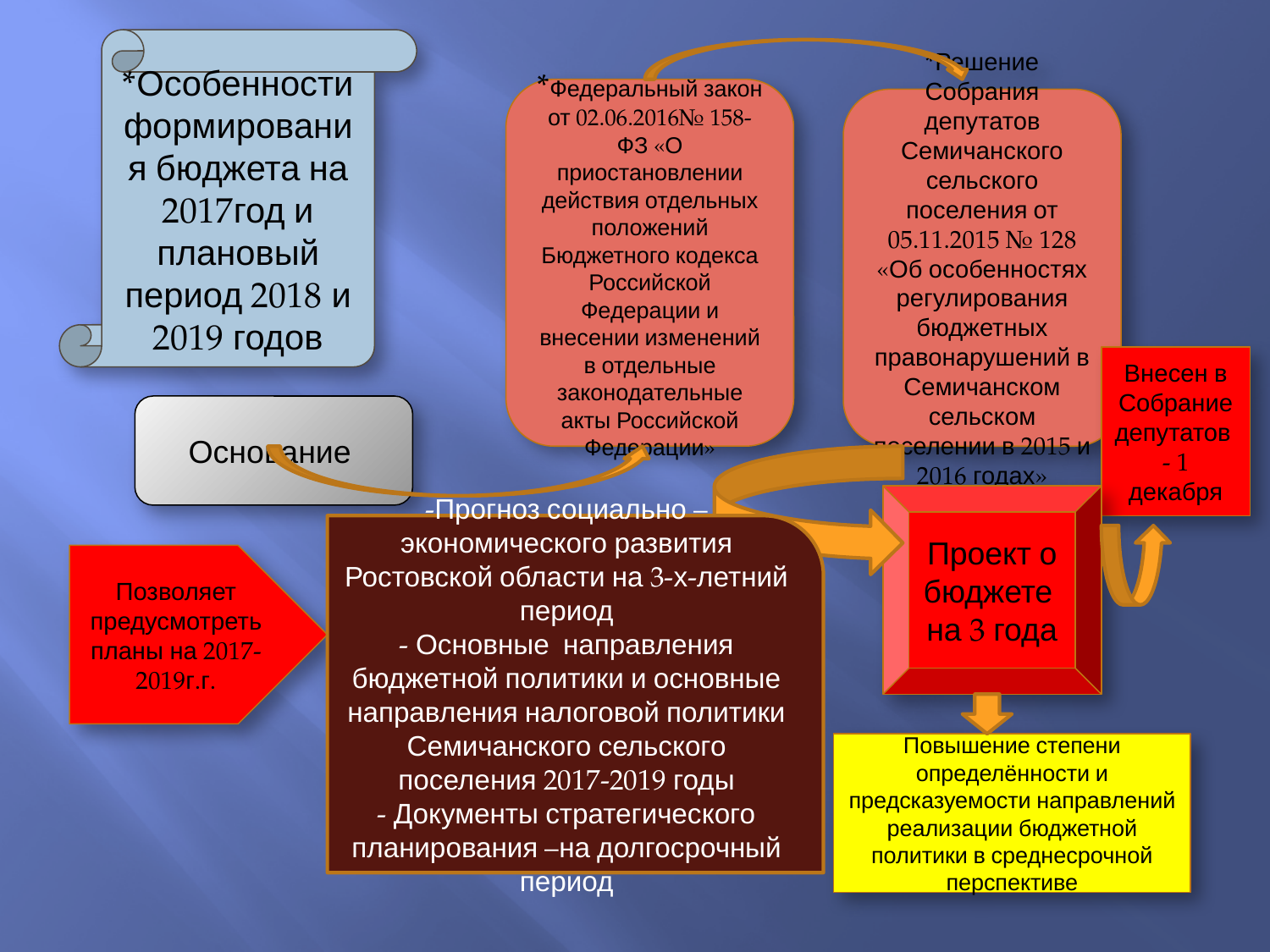

*Особенности формирования бюджета на 2017год и плановый период 2018 и 2019 годов

*Федеральный закон от 02.06.2016№ 158-ФЗ «О приостановлении действия отдельных положений Бюджетного кодекса Российской Федерации и внесении изменений в отдельные законодательные акты Российской Федерации»
*Решение Собрания депутатов Семичанского сельского поселения от 05.11.2015 № 128 «Об особенностях регулирования бюджетных правонарушений в Семичанском сельском поселении в 2015 и 2016 годах»
Внесен в Собрание депутатов  - 1 декабря
Основание

Проект о бюджете  на 3 года
-Прогноз социально –экономического развития Ростовской области на 3-х-летний период
- Основные  направления бюджетной политики и основные направления налоговой политики Семичанского сельского поселения 2017-2019 годы
- Документы стратегического планирования –на долгосрочный период

Позволяет предусмотреть планы на 2017-2019г.г.

Повышение степени определённости и предсказуемости направлений реализации бюджетной политики в среднесрочной перспективе